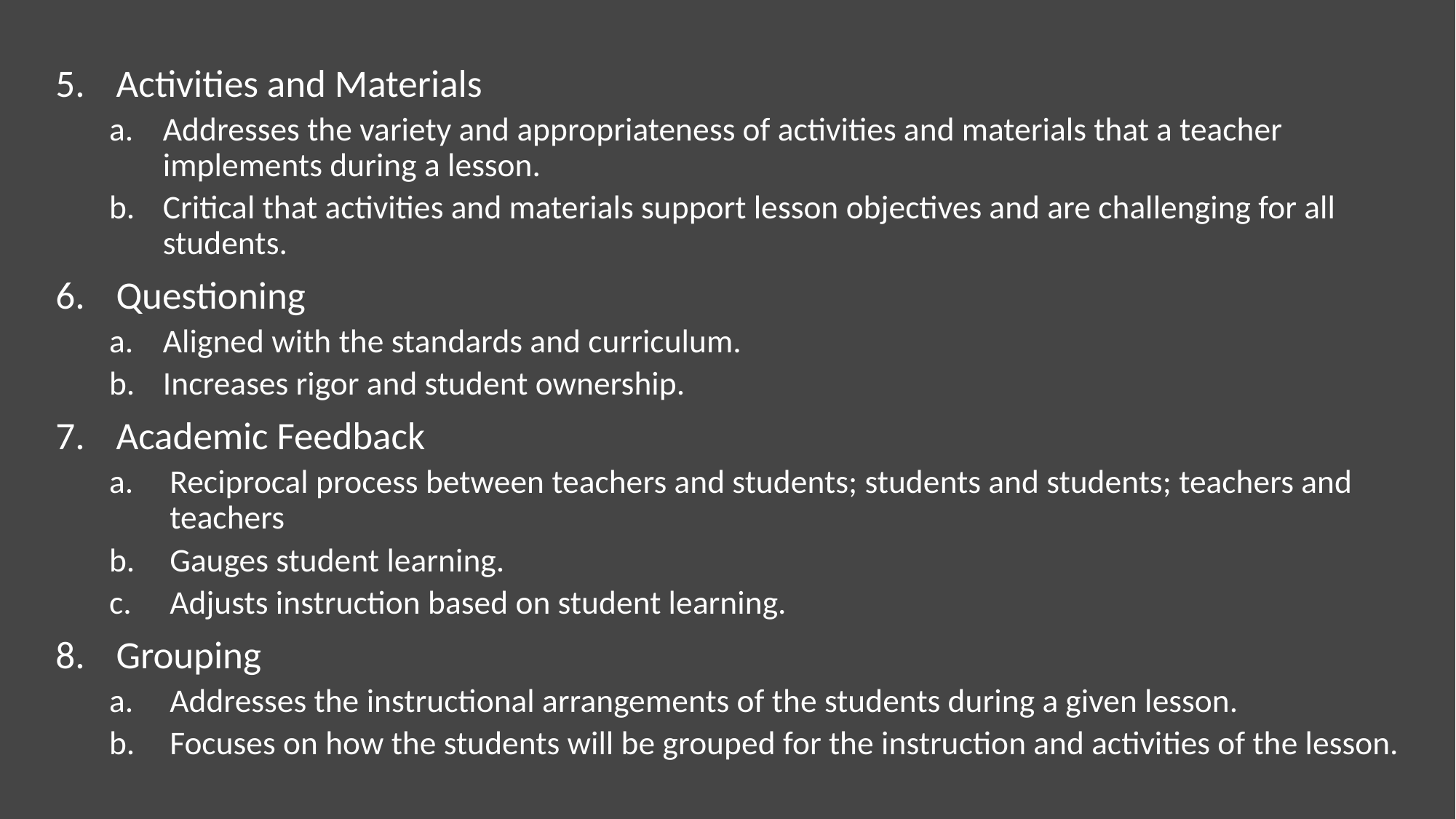

Activities and Materials
Addresses the variety and appropriateness of activities and materials that a teacher implements during a lesson.
Critical that activities and materials support lesson objectives and are challenging for all students.
Questioning
Aligned with the standards and curriculum.
Increases rigor and student ownership.
Academic Feedback
Reciprocal process between teachers and students; students and students; teachers and teachers
Gauges student learning.
Adjusts instruction based on student learning.
Grouping
Addresses the instructional arrangements of the students during a given lesson.
Focuses on how the students will be grouped for the instruction and activities of the lesson.